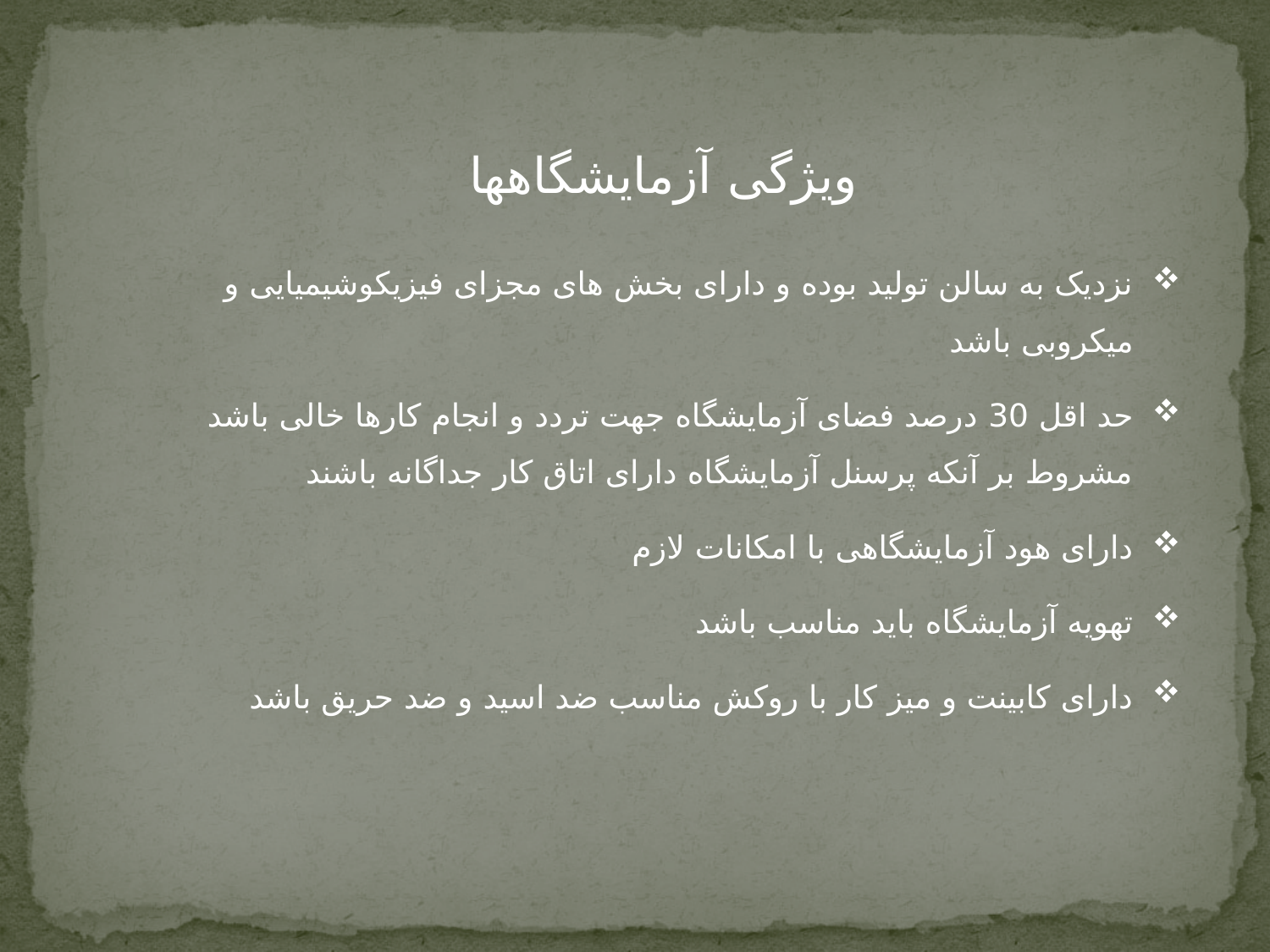

ویژگی آزمایشگاهها
نزدیک به سالن تولید بوده و دارای بخش های مجزای فیزیکوشیمیایی و میکروبی باشد
حد اقل 30 درصد فضای آزمایشگاه جهت تردد و انجام کارها خالی باشد مشروط بر آنکه پرسنل آزمایشگاه دارای اتاق کار جداگانه باشند
دارای هود آزمایشگاهی با امکانات لازم
تهویه آزمایشگاه باید مناسب باشد
دارای کابینت و میز کار با روکش مناسب ضد اسید و ضد حریق باشد